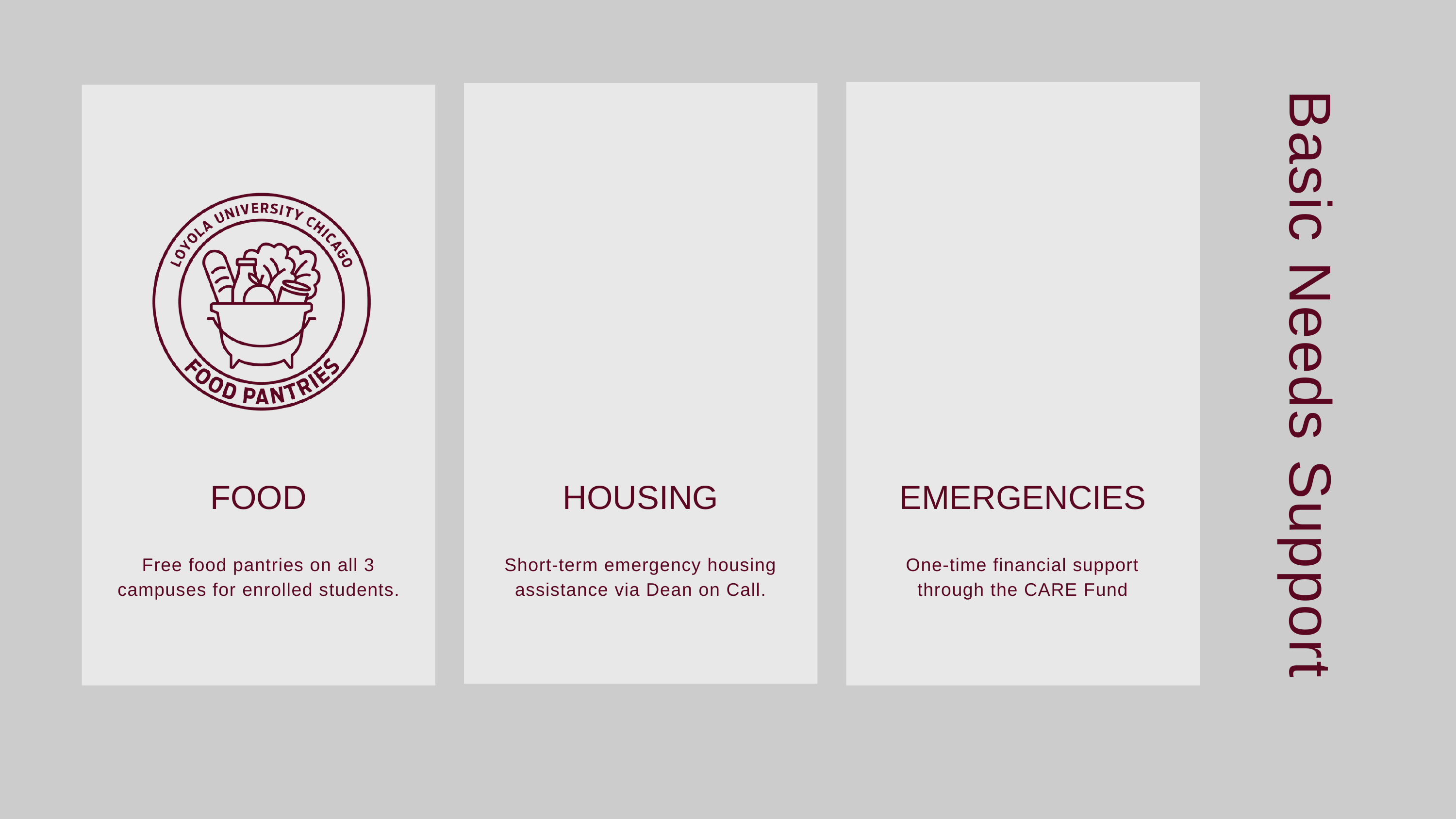

Basic Needs Support
FOOD
HOUSING
EMERGENCIES
Free food pantries on all 3 campuses for enrolled students.
Short-term emergency housing assistance via Dean on Call.
One-time financial support through the CARE Fund